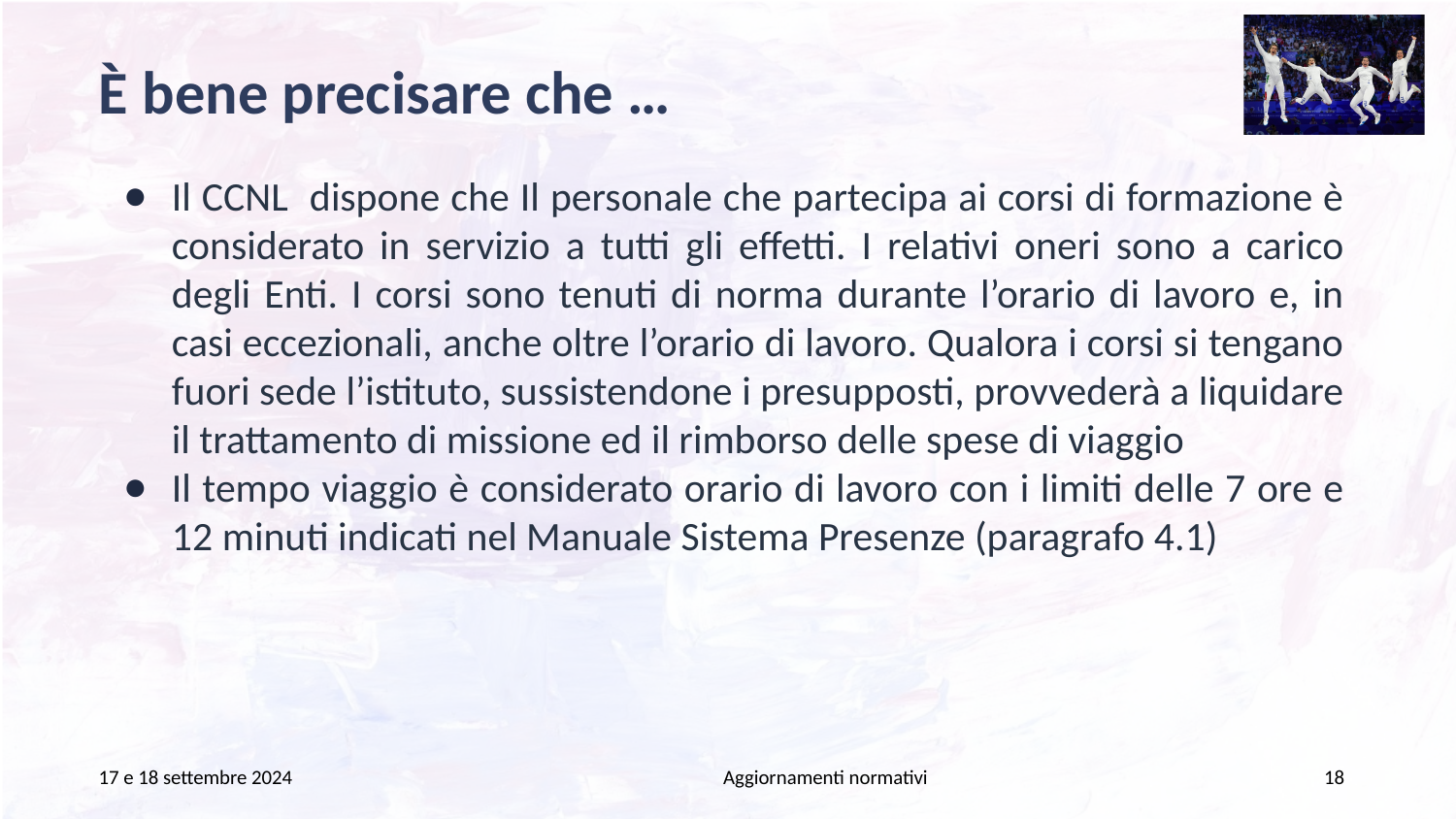

# È bene precisare che …
Il CCNL  dispone che Il personale che partecipa ai corsi di formazione è considerato in servizio a tutti gli effetti. I relativi oneri sono a carico degli Enti. I corsi sono tenuti di norma durante l’orario di lavoro e, in casi eccezionali, anche oltre l’orario di lavoro. Qualora i corsi si tengano fuori sede l’istituto, sussistendone i presupposti, provvederà a liquidare il trattamento di missione ed il rimborso delle spese di viaggio
Il tempo viaggio è considerato orario di lavoro con i limiti delle 7 ore e 12 minuti indicati nel Manuale Sistema Presenze (paragrafo 4.1)

17 e 18 settembre 2024
Aggiornamenti normativi
18